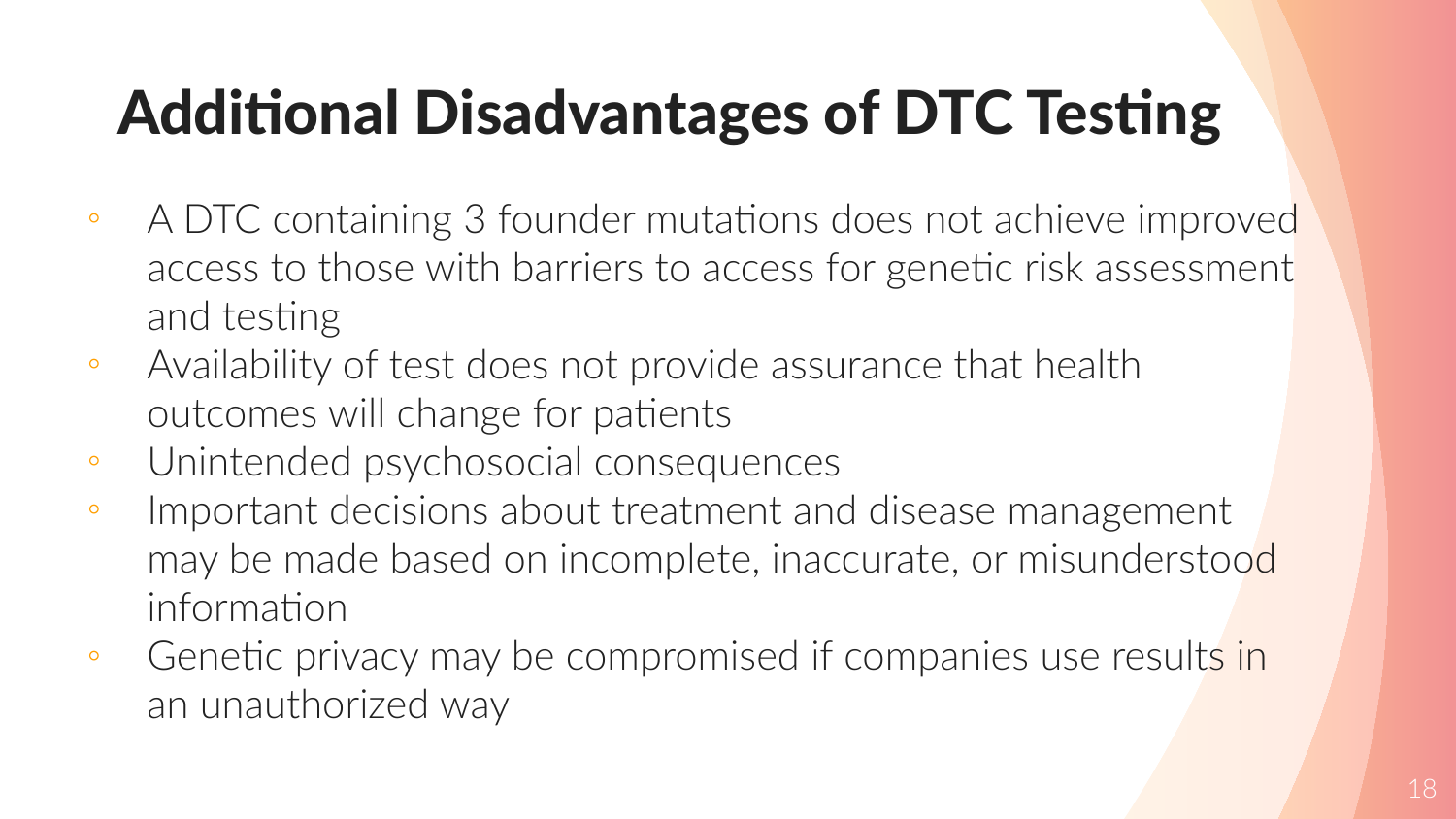

# Additional Disadvantages of DTC Testing

A DTC containing 3 founder mutations does not achieve improved access to those with barriers to access for genetic risk assessment and testing
Availability of test does not provide assurance that health outcomes will change for patients
Unintended psychosocial consequences
Important decisions about treatment and disease management may be made based on incomplete, inaccurate, or misunderstood information
Genetic privacy may be compromised if companies use results in an unauthorized way

18